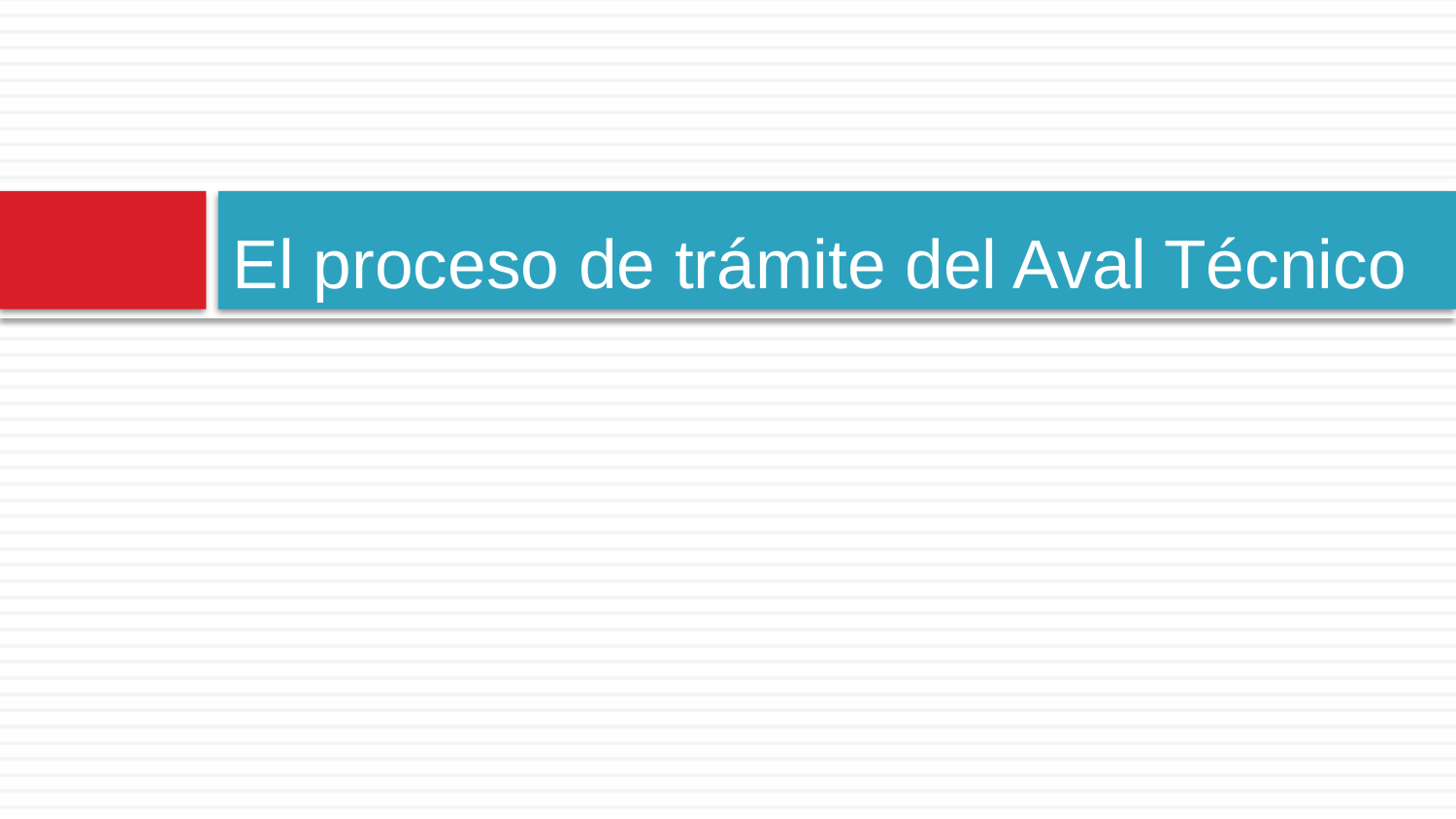

# El proceso de trámite del Aval Técnico